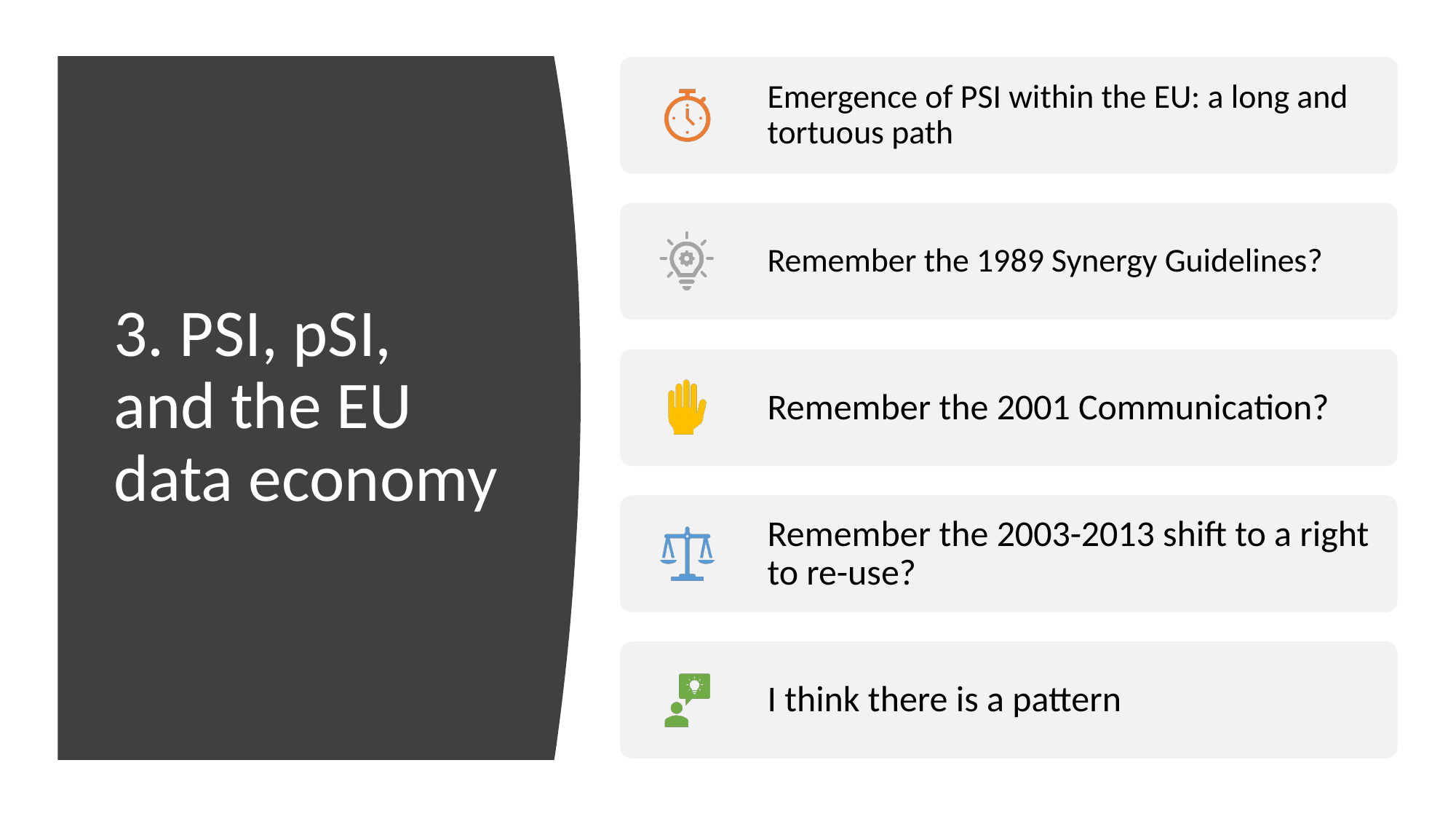

Emergence of PSI within the EU: a long and tortuous path
Remember the 1989 Synergy Guidelines?
Remember the 2001 Communication?
Remember the 2003-2013 shift to a right to re-use?
I think there is a pattern

# 3. PSI, pSI, and the EU data economy